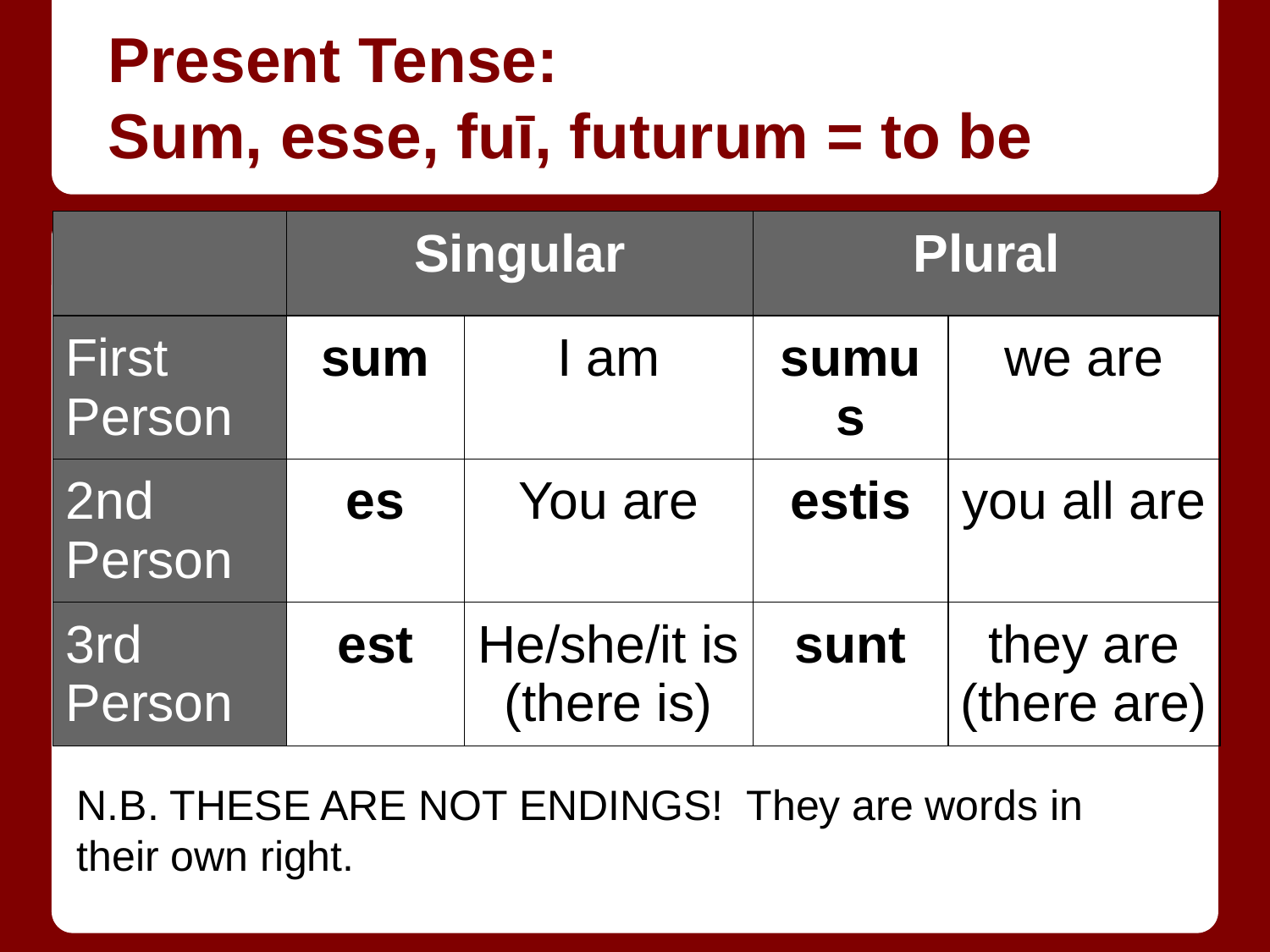

# Present Tense:
Sum, esse, fuī, futurum = to be
|  | Singular |  | Plural |  |
| --- | --- | --- | --- | --- |
| First Person | sum | I am | sumus | we are |
| 2nd Person | es | You are | estis | you all are |
| 3rd Person | est | He/she/it is (there is) | sunt | they are (there are) |
N.B. THESE ARE NOT ENDINGS!  They are words in their own right.